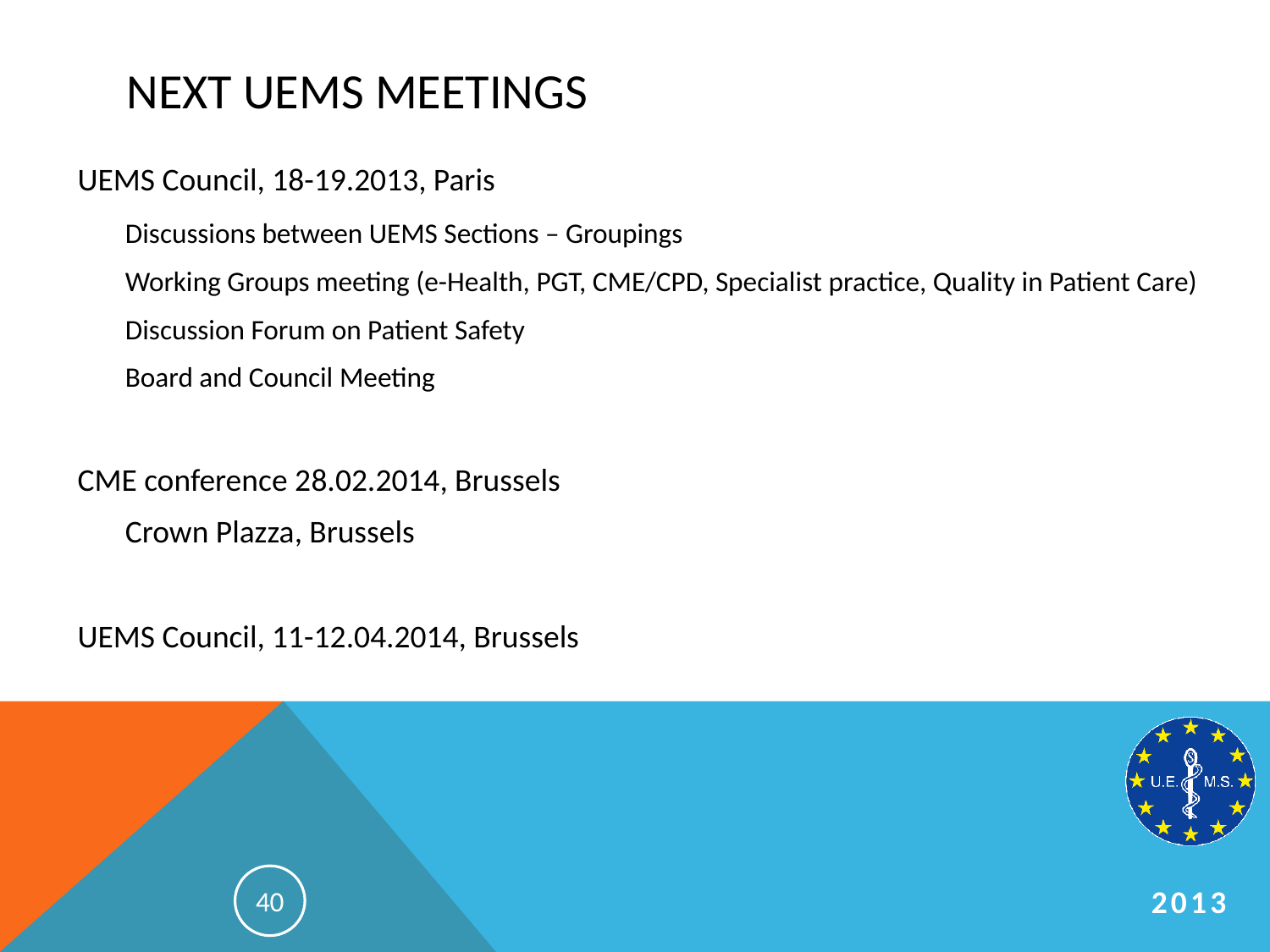

# NEXT UEMS MEETINGs
UEMS Council, 18-19.2013, Paris
	Discussions between UEMS Sections – Groupings
	Working Groups meeting (e-Health, PGT, CME/CPD, Specialist practice, Quality in Patient Care)
	Discussion Forum on Patient Safety
	Board and Council Meeting

CME conference 28.02.2014, Brussels
	Crown Plazza, Brussels

UEMS Council, 11-12.04.2014, Brussels

40
2013